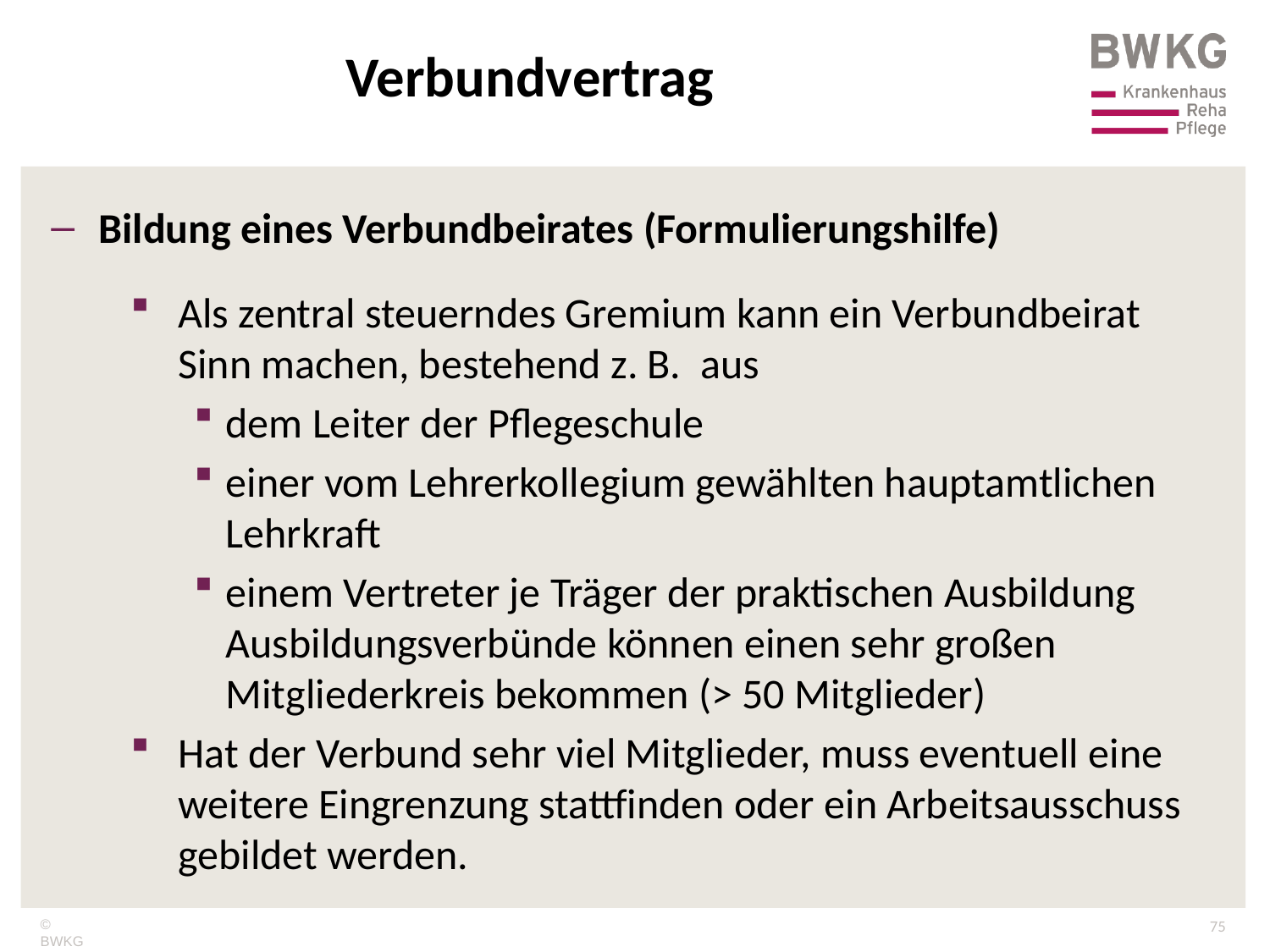

Verbundvertrag

Bildung eines Verbundbeirates (Formulierungshilfe)
Als zentral steuerndes Gremium kann ein Verbundbeirat Sinn machen, bestehend z. B.  aus
dem Leiter der Pflegeschule
einer vom Lehrerkollegium gewählten hauptamtlichen Lehrkraft
einem Vertreter je Träger der praktischen Ausbildung
Ausbildungsverbünde können einen sehr großen Mitgliederkreis bekommen (> 50 Mitglieder)
Hat der Verbund sehr viel Mitglieder, muss eventuell eine weitere Eingrenzung stattfinden oder ein Arbeitsausschuss gebildet werden.
75